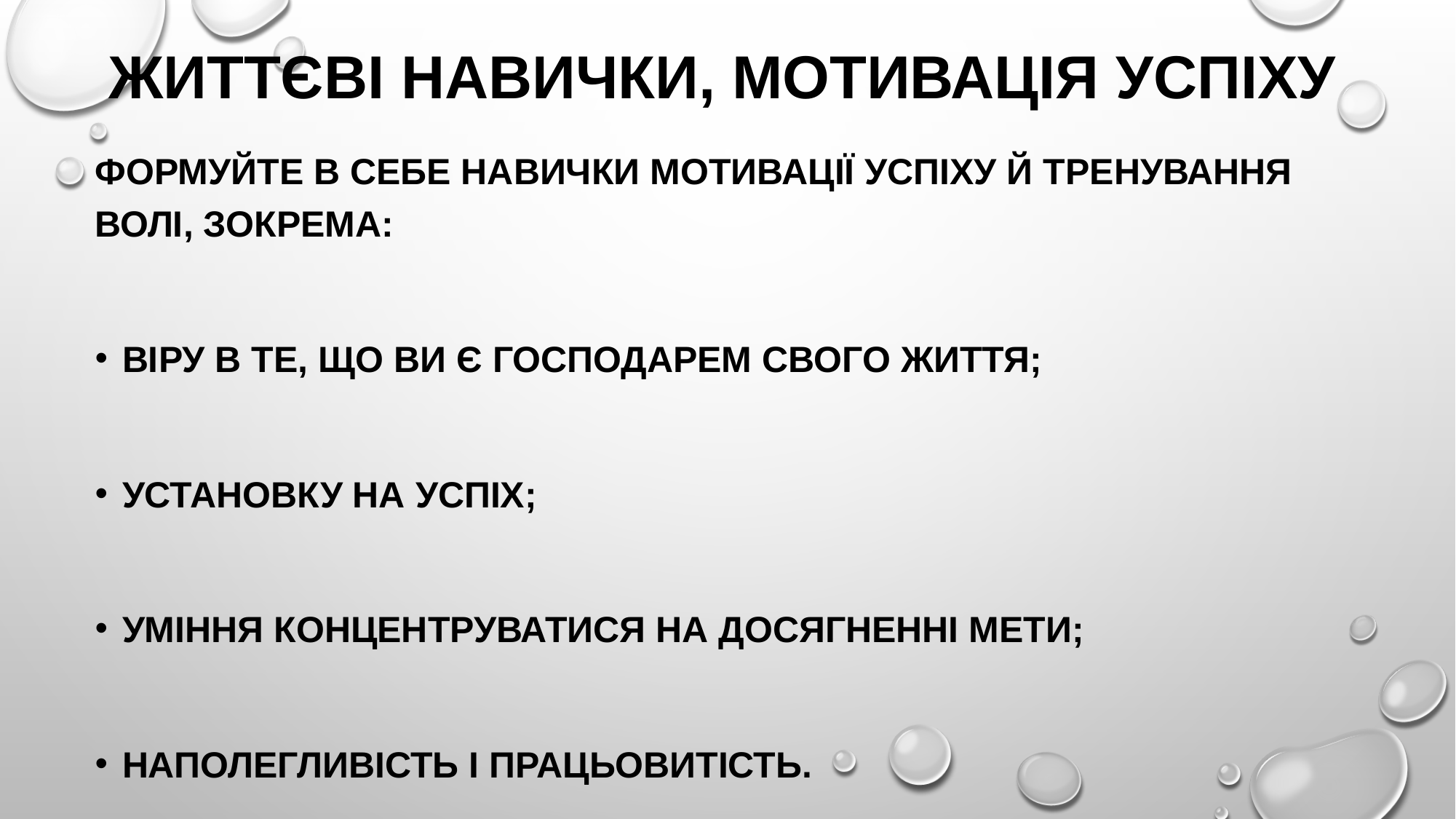

# Життєві навички, мотивація успіху
Формуйте ­в ­себе­ навички­ мотивації­ успіху­ й ­тренування­ волі,­ зокрема:

­віру­ в ­те,­ що­ ви­ є ­господарем ­свого ­життя;

установку­ на ­успіх;

уміння­ концентруватися­ на­ досягненні­ мети;

Наполегливість ­і ­працьовитість­.